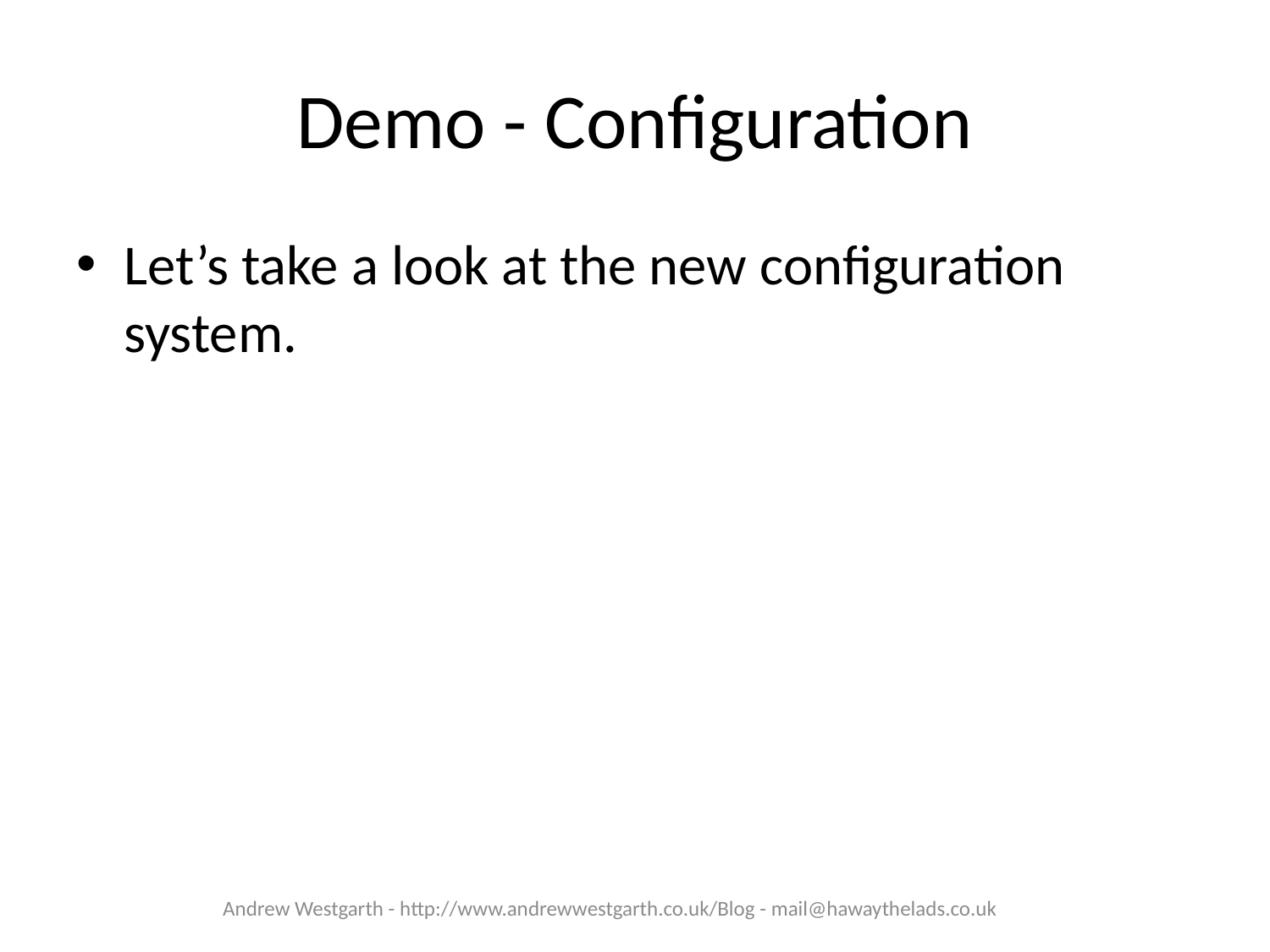

# Demo - Configuration
Let’s take a look at the new configuration system.
Andrew Westgarth - http://www.andrewwestgarth.co.uk/Blog - mail@hawaythelads.co.uk